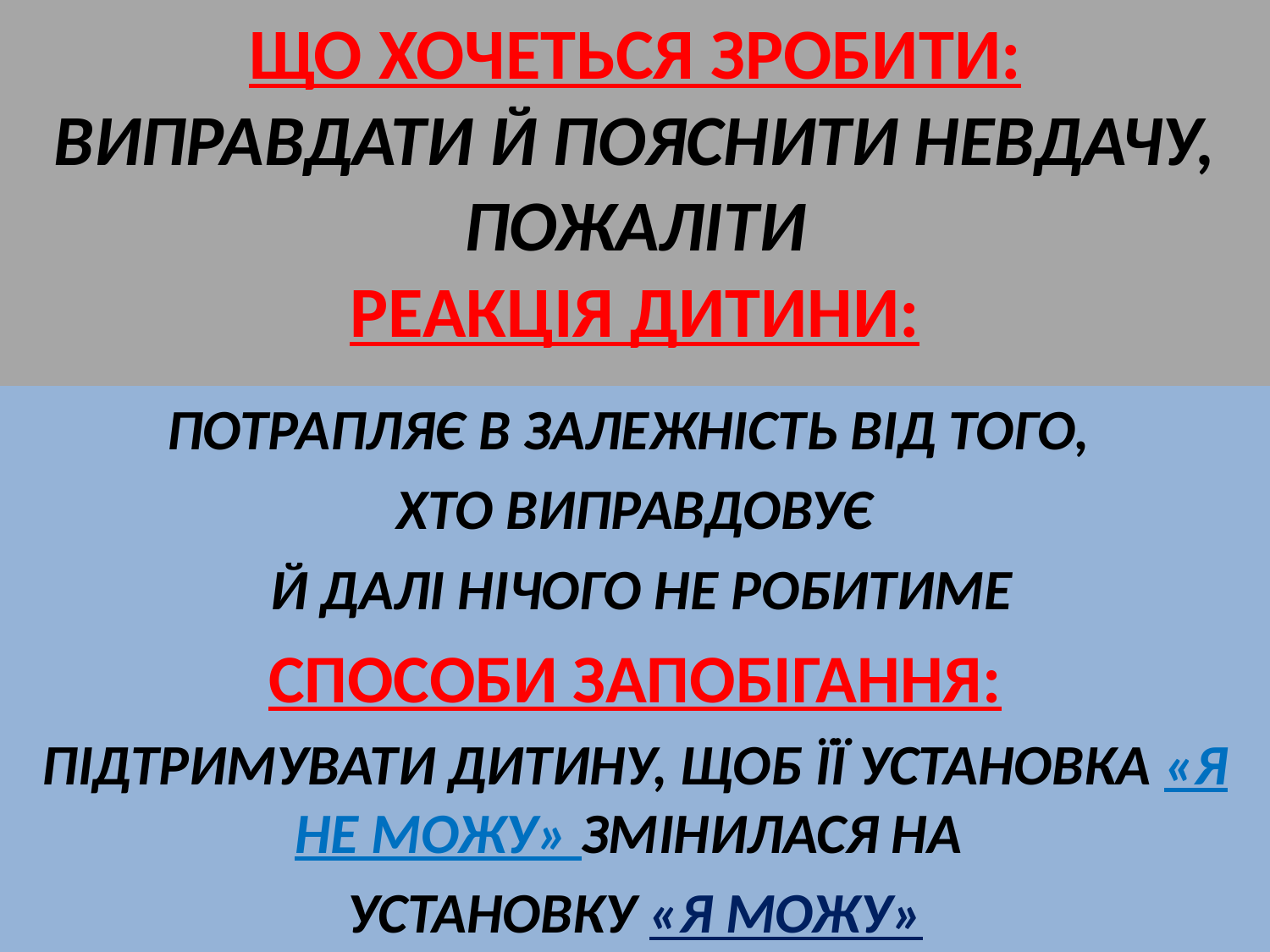

# ЩО ХОЧЕТЬСЯ ЗРОБИТИ: ВИПРАВДАТИ Й ПОЯСНИТИ НЕВДАЧУ, ПОЖАЛІТИ РЕАКЦІЯ ДИТИНИ:
ПОТРАПЛЯЄ В ЗАЛЕЖНІСТЬ ВІД ТОГО,
ХТО ВИПРАВДОВУЄ
 Й ДАЛІ НІЧОГО НЕ РОБИТИМЕ
СПОСОБИ ЗАПОБІГАННЯ:
ПІДТРИМУВАТИ ДИТИНУ, ЩОБ ЇЇ УСТАНОВКА «Я НЕ МОЖУ» ЗМІНИЛАСЯ НА
УСТАНОВКУ «Я МОЖУ»